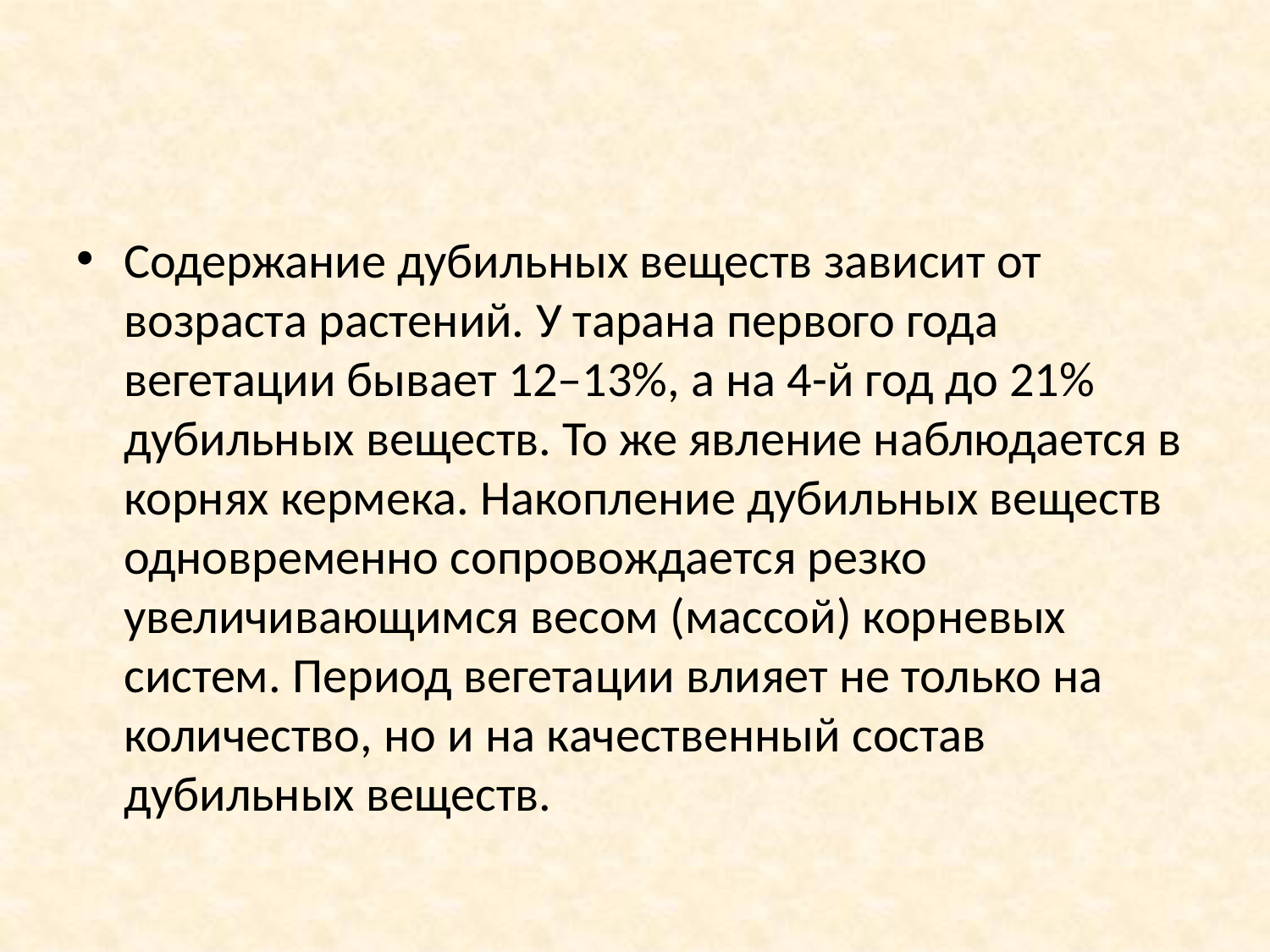

#
Содержание дубильных веществ зависит от возраста растений. У тарана первого года вегетации бывает 12–13%, а на 4-й год до 21% дубильных веществ. То же явление наблюдается в корнях кермека. Накопление дубильных веществ одновременно сопровождается резко увеличивающимся весом (массой) кор­невых систем. Период вегетации влияет не только на количество, но и на качественный состав дубильных веществ.